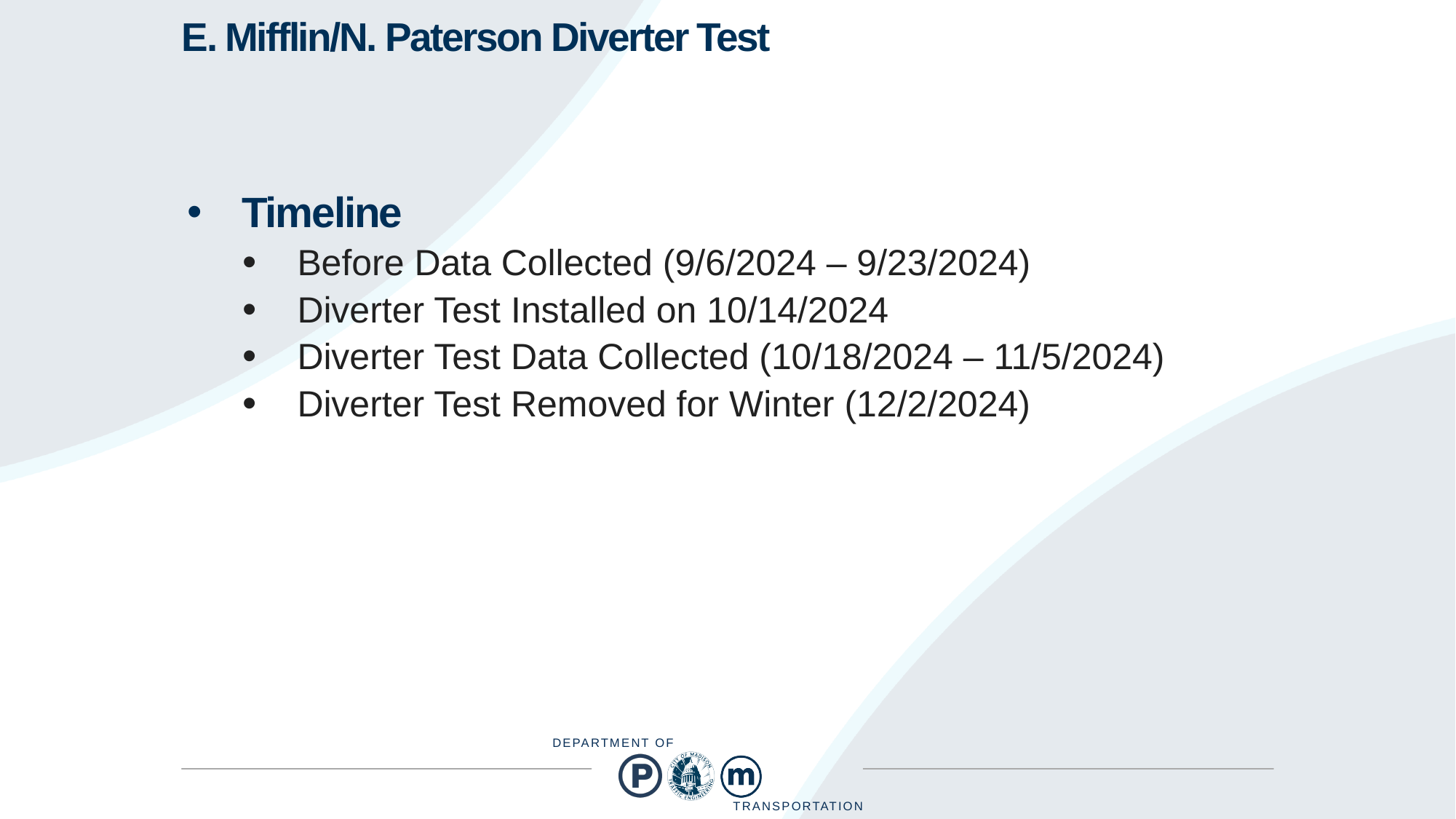

# E. Mifflin/N. Paterson Diverter Test
Timeline
Before Data Collected (9/6/2024 – 9/23/2024)
Diverter Test Installed on 10/14/2024
Diverter Test Data Collected (10/18/2024 – 11/5/2024)
Diverter Test Removed for Winter (12/2/2024)